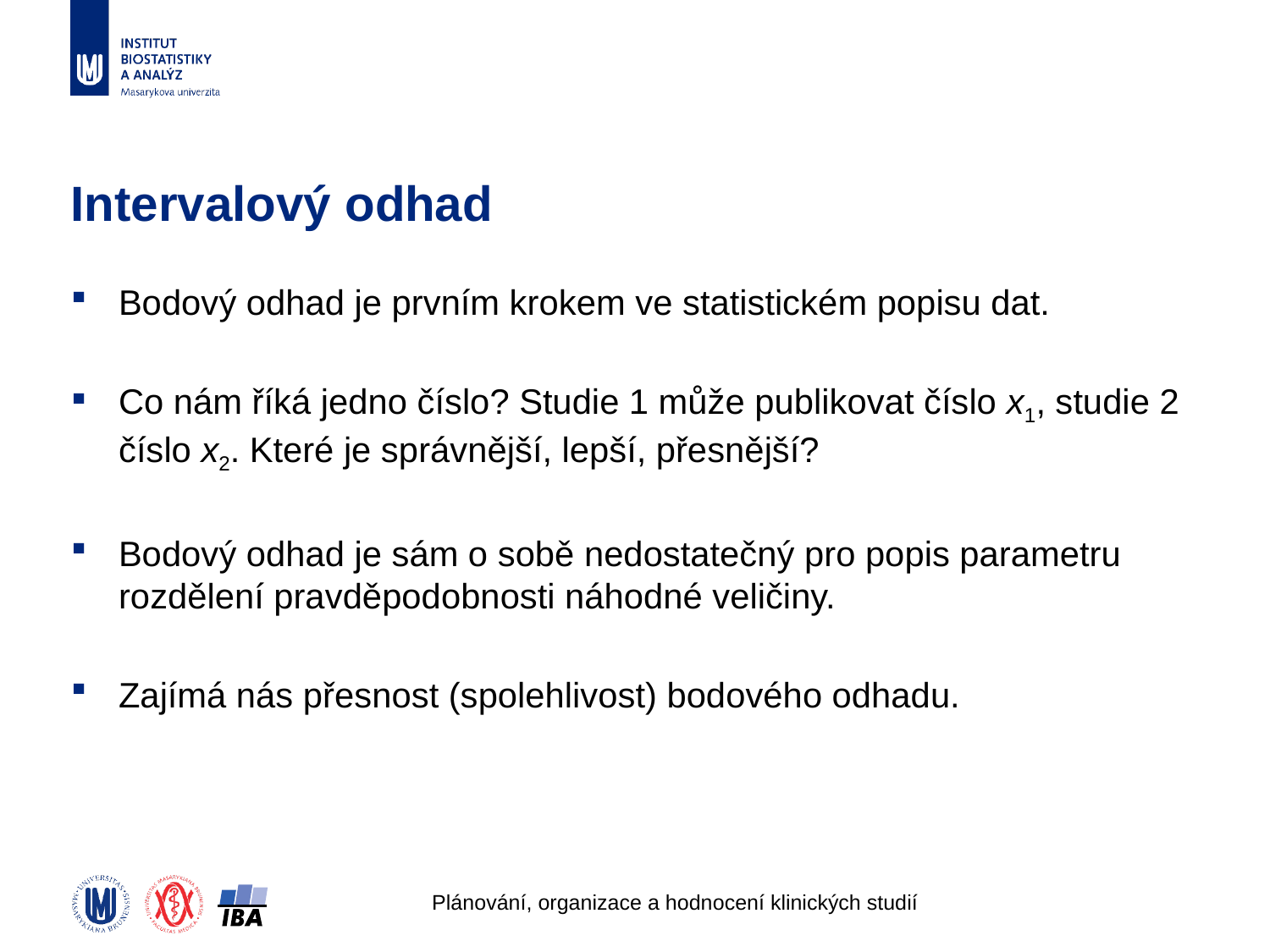

# Intervalový odhad
Bodový odhad je prvním krokem ve statistickém popisu dat.

Co nám říká jedno číslo? Studie 1 může publikovat číslo x1, studie 2 číslo x2. Které je správnější, lepší, přesnější?

Bodový odhad je sám o sobě nedostatečný pro popis parametru rozdělení pravděpodobnosti náhodné veličiny.

Zajímá nás přesnost (spolehlivost) bodového odhadu.

Plánování, organizace a hodnocení klinických studií